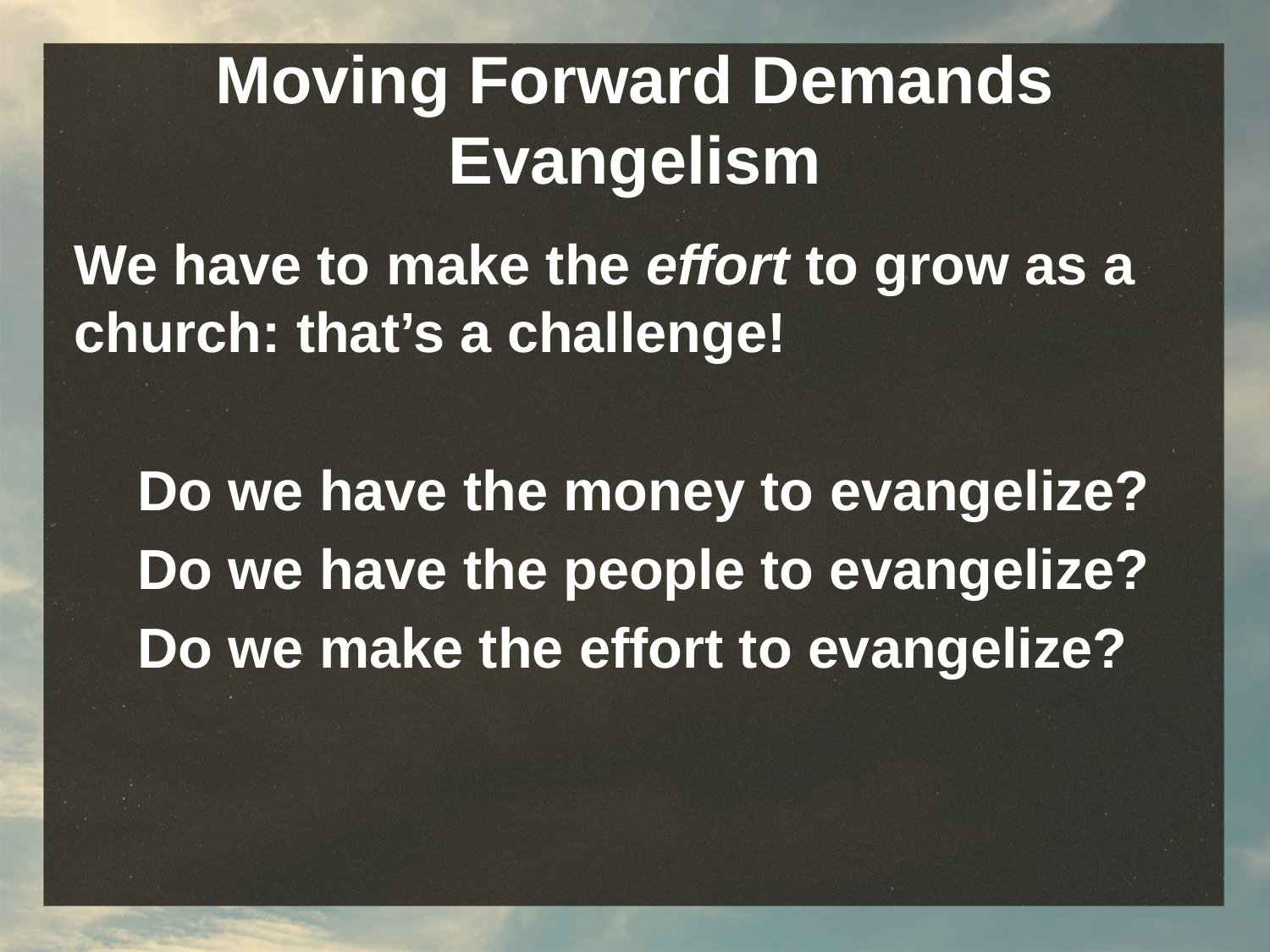

# Moving Forward Demands Evangelism
We have to make the effort to grow as a church: that’s a challenge!

Do we have the money to evangelize?
Do we have the people to evangelize?
Do we make the effort to evangelize?